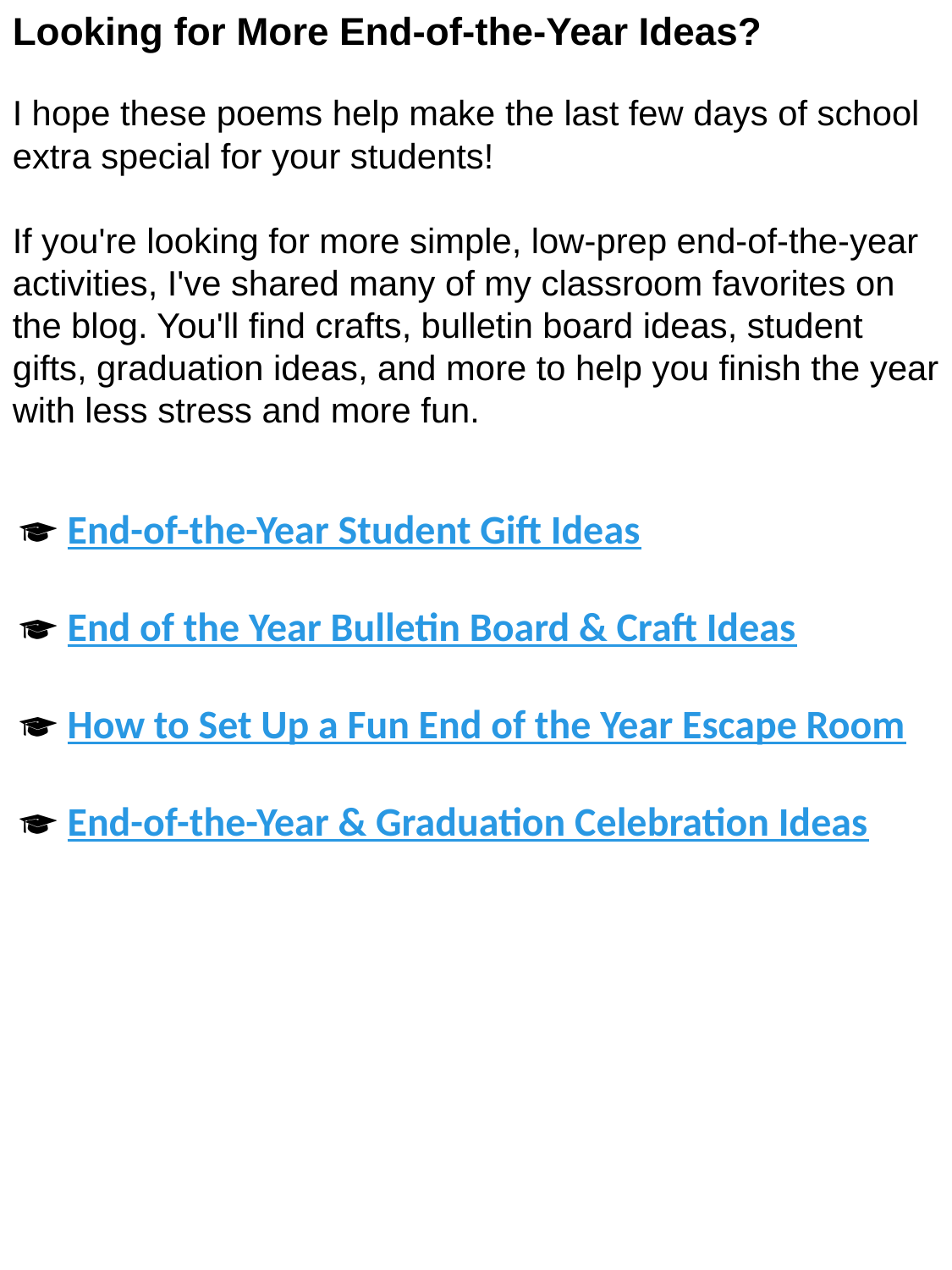

Looking for More End-of-the-Year Ideas?

I hope these poems help make the last few days of school extra special for your students!

If you're looking for more simple, low-prep end-of-the-year activities, I've shared many of my classroom favorites on the blog. You'll find crafts, bulletin board ideas, student gifts, graduation ideas, and more to help you finish the year with less stress and more fun.

🎓 End-of-the-Year Student Gift Ideas

🎓 End of the Year Bulletin Board & Craft Ideas

🎓 How to Set Up a Fun End of the Year Escape Room

🎓 End-of-the-Year & Graduation Celebration Ideas